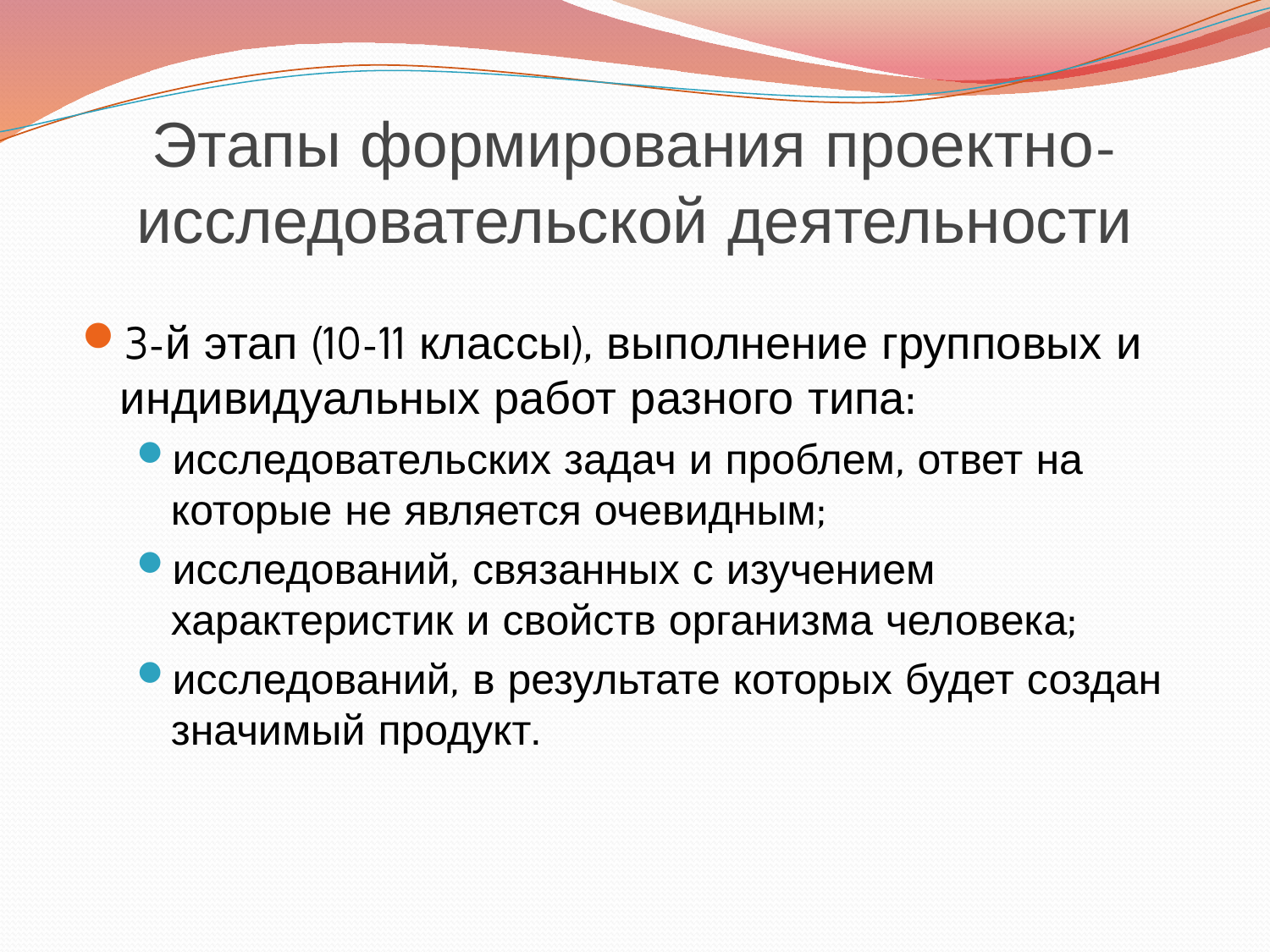

# Этапы формирования проектно-исследовательской деятельности
3-й этап (10-11 классы), выполнение групповых и индивидуальных работ разного типа:
исследовательских задач и проблем, ответ на которые не является очевидным;
исследований, связанных с изучением характеристик и свойств организма человека;
исследований, в результате которых будет создан  значимый продукт.